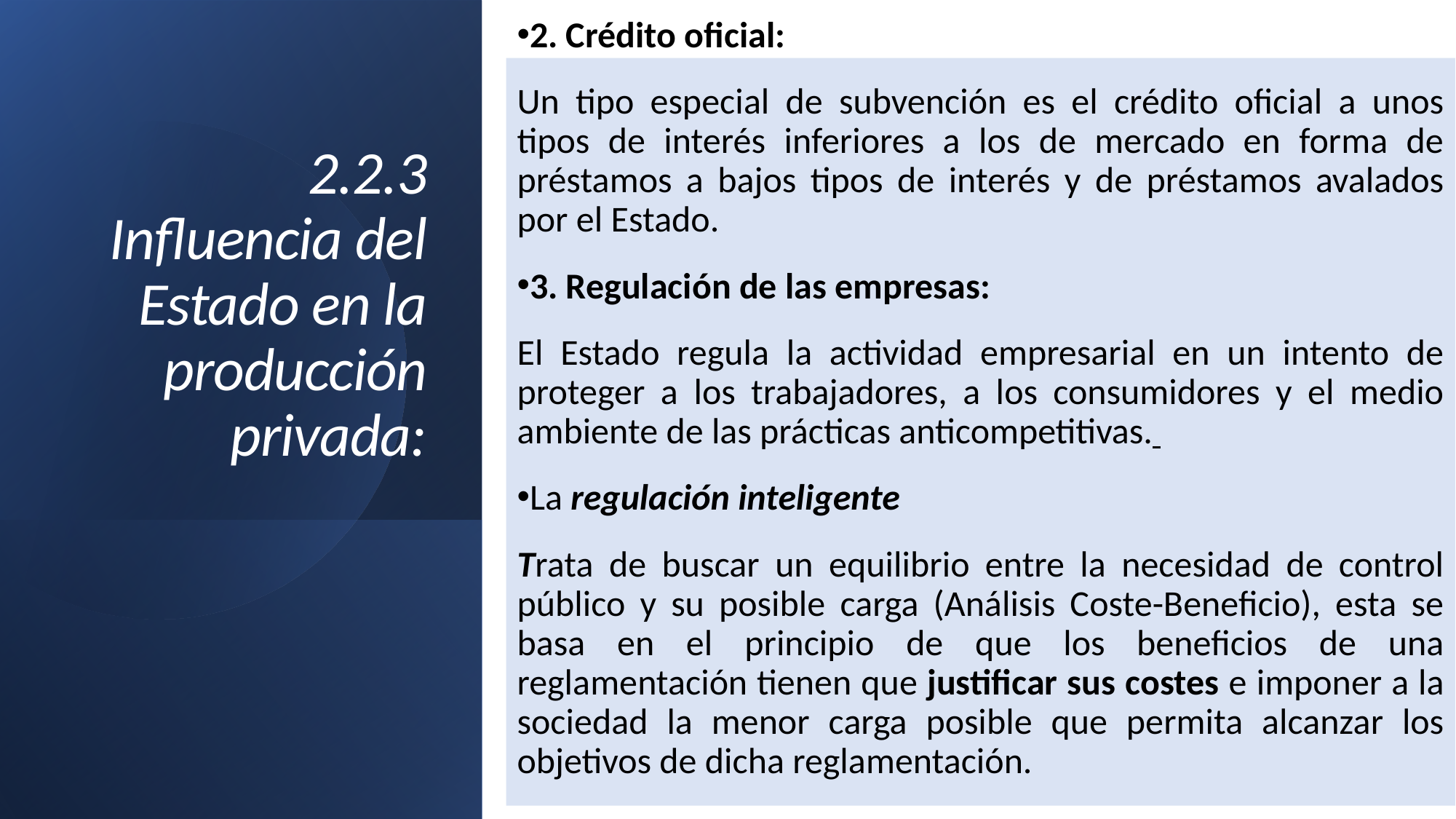

2. Crédito oficial:
Un tipo especial de subvención es el crédito oficial a unos tipos de interés inferiores a los de mercado en forma de préstamos a bajos tipos de interés y de préstamos avalados por el Estado.
3. Regulación de las empresas:
El Estado regula la actividad empresarial en un intento de proteger a los trabajadores, a los consumidores y el medio ambiente de las prácticas anticompetitivas.
La regulación inteligente
Trata de buscar un equilibrio entre la necesidad de control público y su posible carga (Análisis Coste-Beneficio), esta se basa en el principio de que los beneficios de una reglamentación tienen que justificar sus costes e imponer a la sociedad la menor carga posible que permita alcanzar los objetivos de dicha reglamentación.

2.2.3 Influencia del Estado en la producción privada: